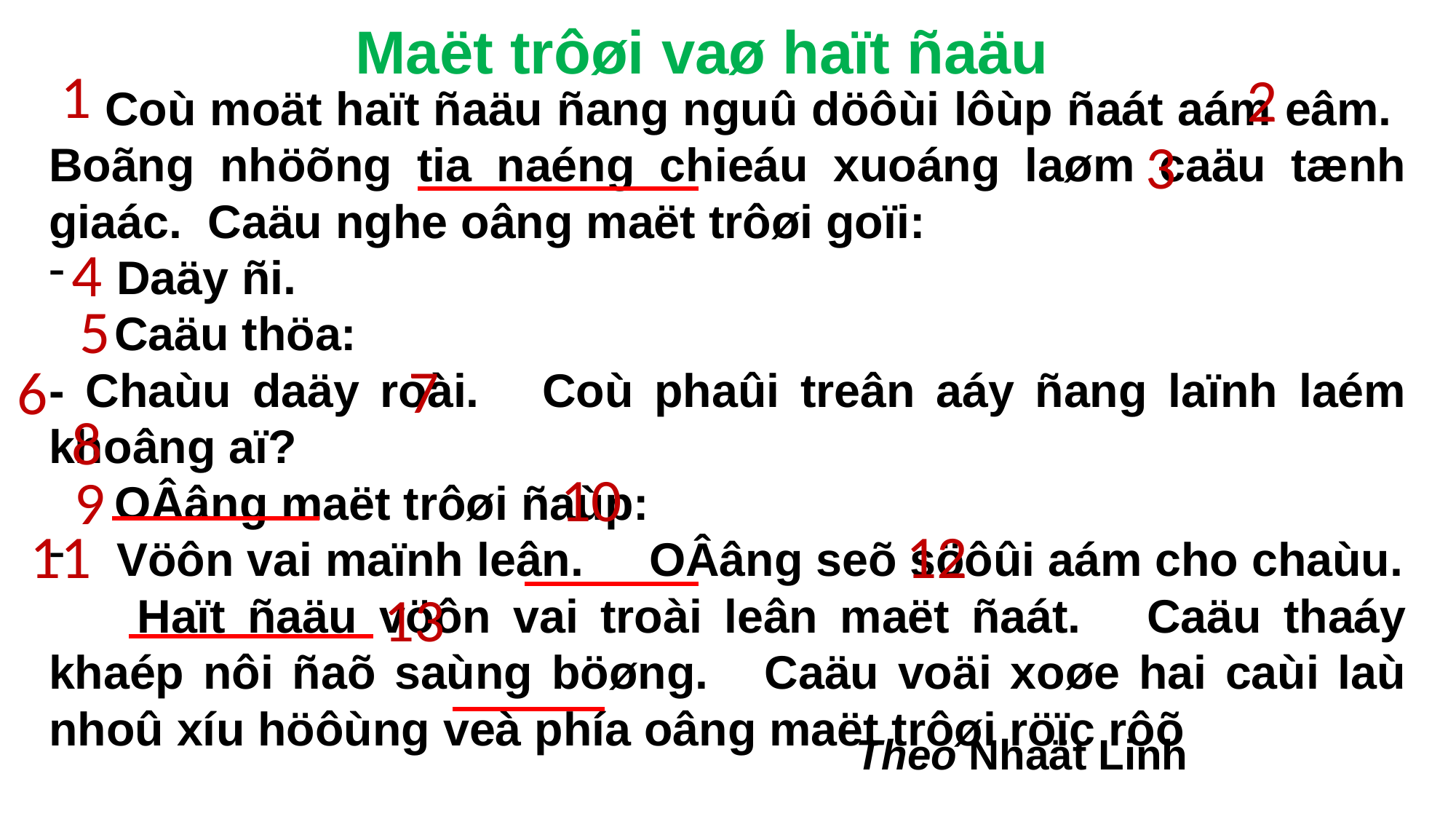

Maët trôøi vaø haït ñaäu
1
2
    Coù moät haït ñaäu ñang nguû döôùi lôùp ñaát aám eâm.  Boãng nhöõng tia naéng chieáu xuoáng laøm caäu tænh giaác.  Caäu nghe oâng maët trôøi goïi:
 Daäy ñi.
     Caäu thöa:
- Chaùu daäy roài.   Coù phaûi treân aáy ñang laïnh laém khoâng aï?
     OÂâng maët trôøi ñaùp:
 Vöôn vai maïnh leân.     OÂâng seõ söôûi aám cho chaùu.
    Haït ñaäu vöôn vai troài leân maët ñaát.   Caäu thaáy khaép nôi ñaõ saùng böøng.   Caäu voäi xoøe hai caùi laù nhoû xíu höôùng veà phía oâng maët trôøi röïc rôõ
3
4
5
7
6
8
10
9
11
12
13
Theo Nhaät Linh